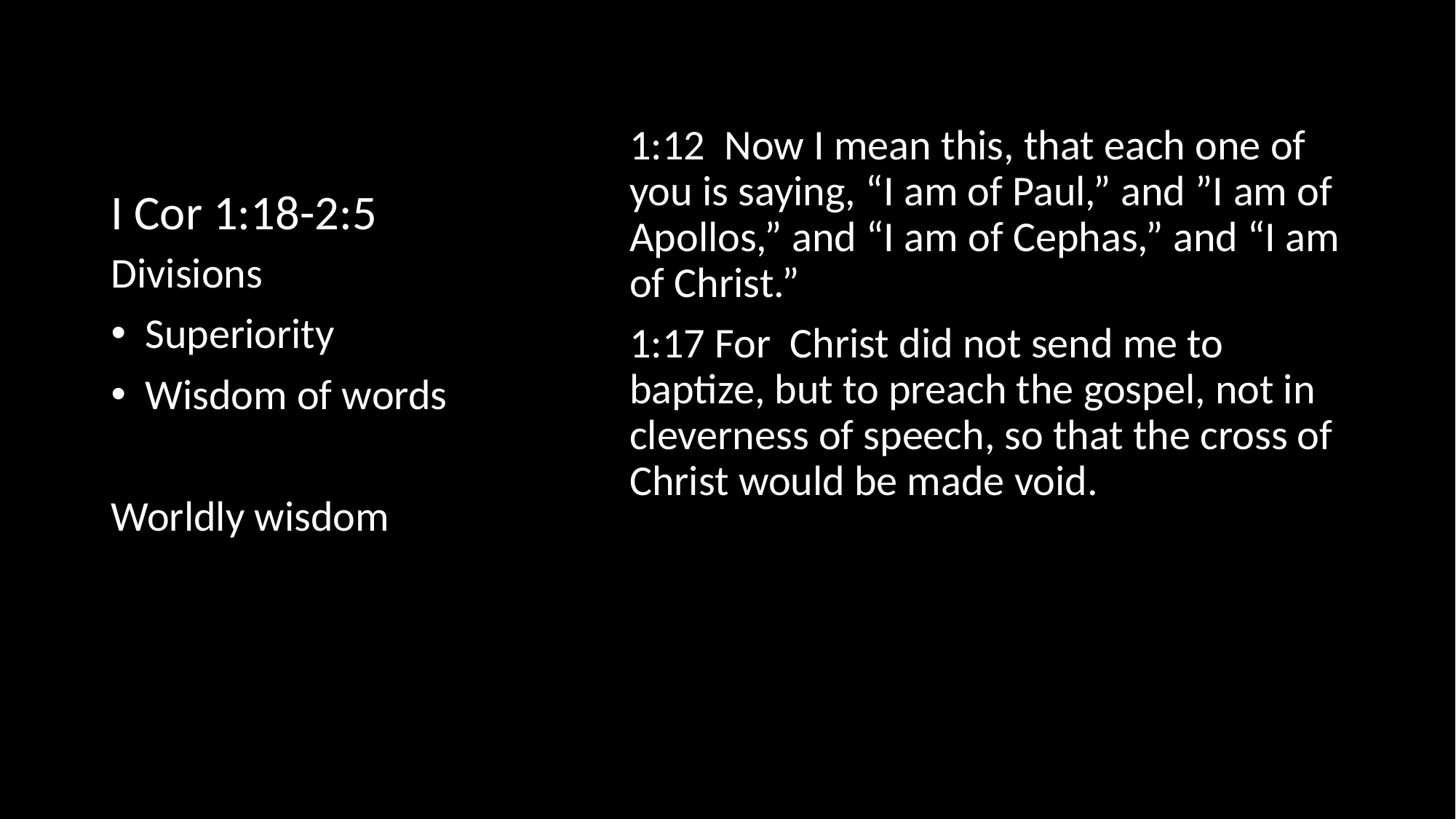

# I Cor 1:18-2:5
1:12  Now I mean this, that each one of you is saying, “I am of Paul,” and ”I am of Apollos,” and “I am of Cephas,” and “I am of Christ.”
1:17 For  Christ did not send me to baptize, but to preach the gospel, not in cleverness of speech, so that the cross of Christ would be made void.
Divisions
Superiority
Wisdom of words

Worldly wisdom